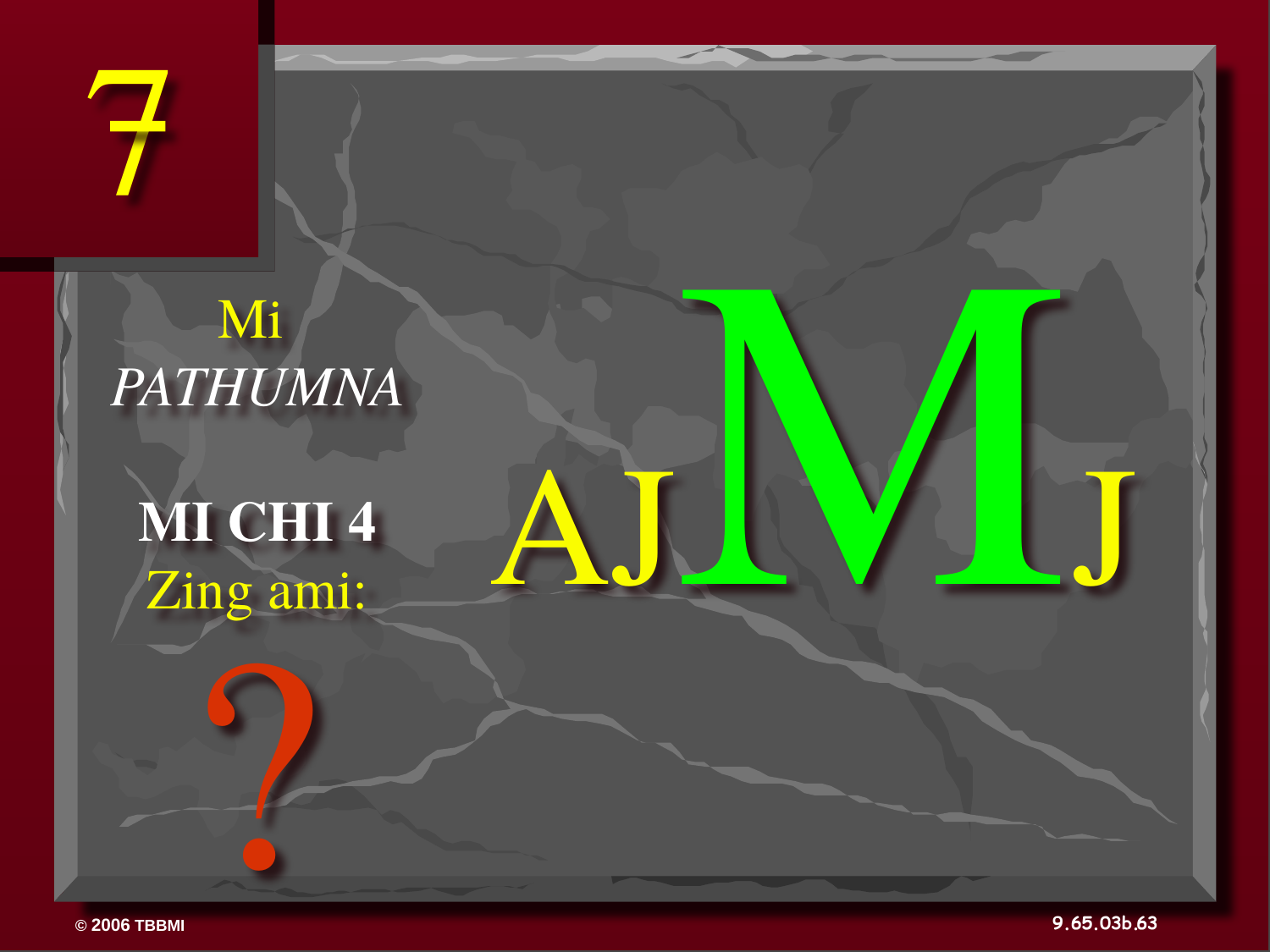

7

AJMJ
?
Mi
PATHUMNA

MI CHI 4
Zing ami:

63